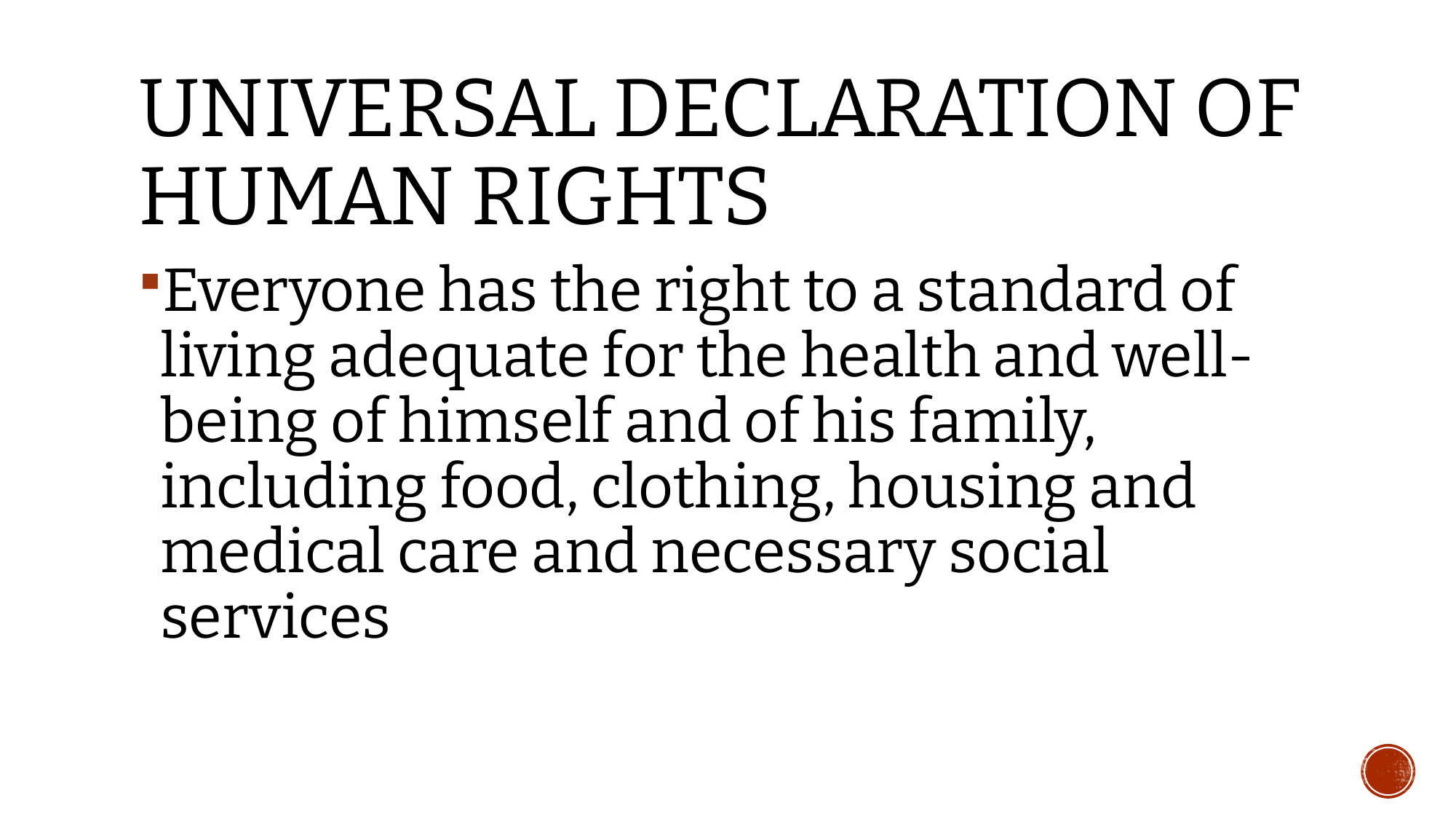

# Universal declaration of human rights
Everyone has the right to a standard of living adequate for the health and well-being of himself and of his family, including food, clothing, housing and medical care and necessary social services